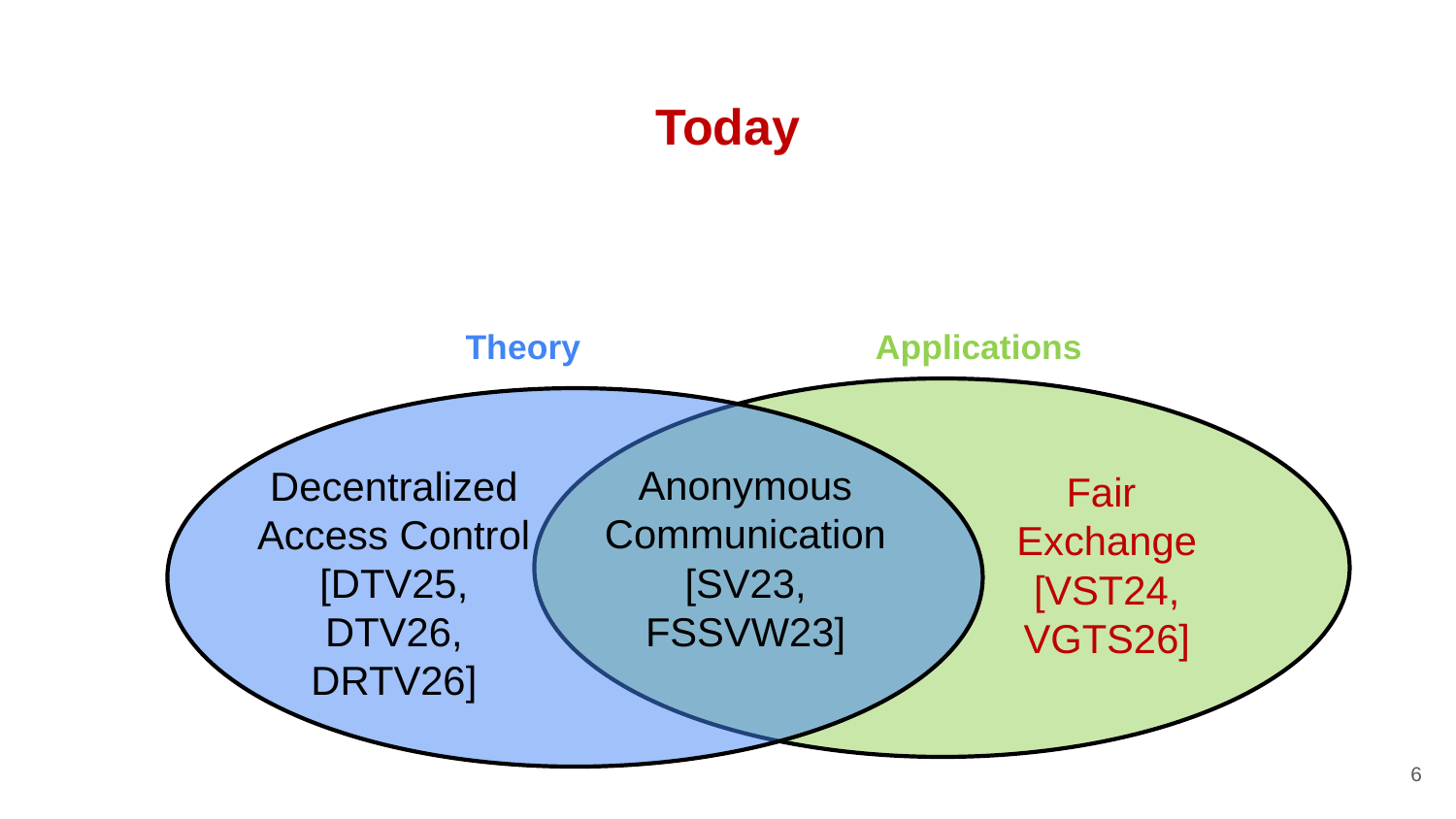

Today
Theory
Applications

Decentralized Access Control
[DTV25, DTV26, DRTV26]
Anonymous Communication
[SV23,
FSSVW23]
Fair
Exchange
[VST24,
VGTS26]
6